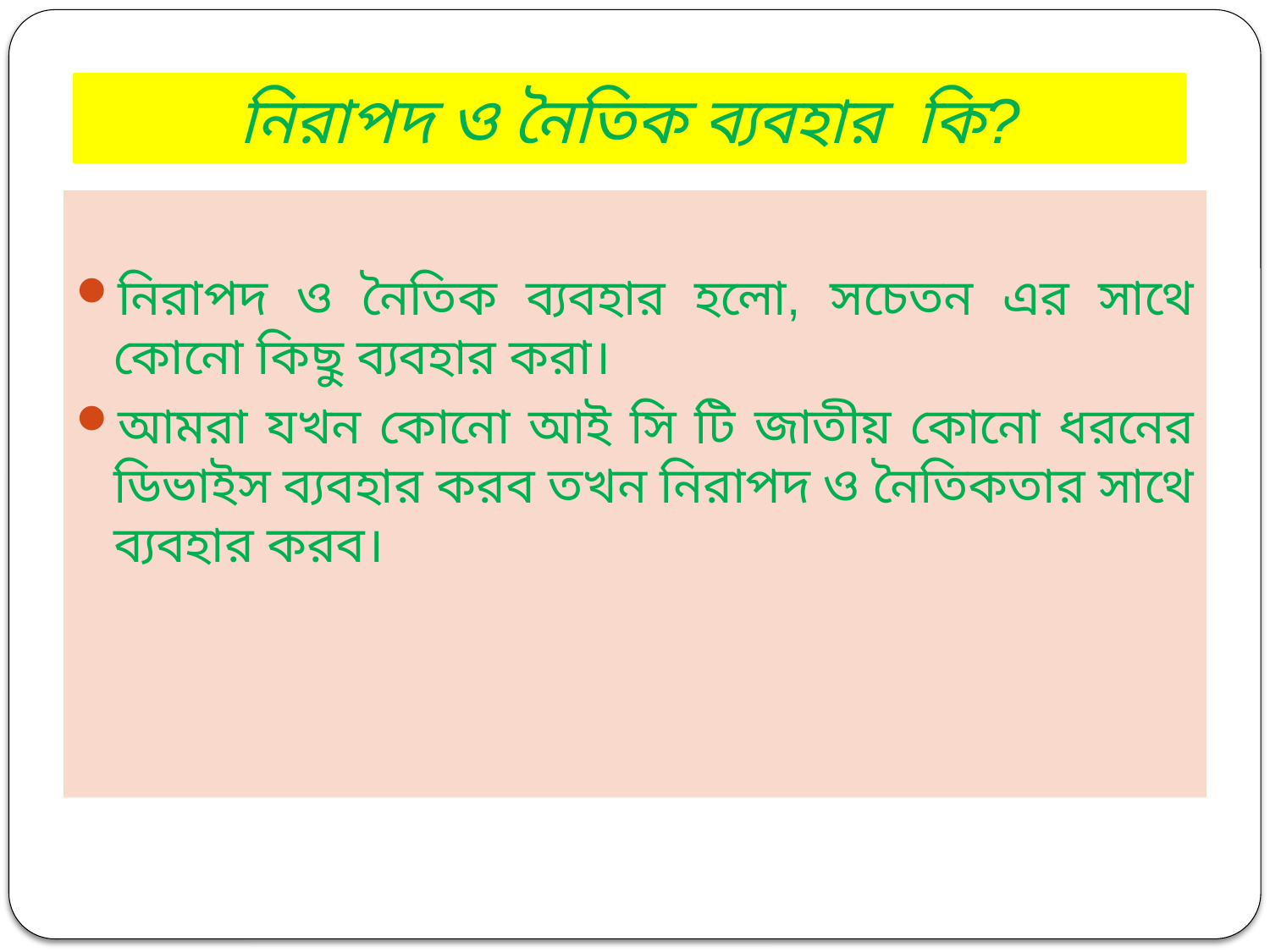

#
নিরাপদ ও নৈতিক ব্যবহার  কি?

নিরাপদ ও নৈতিক ব্যবহার হলো, সচেতন এর সাথে কোনো কিছু ব্যবহার করা।
আমরা যখন কোনো আই সি টি জাতীয় কোনো ধরনের ডিভাইস ব্যবহার করব তখন নিরাপদ ও নৈতিকতার সাথে ব্যবহার করব।